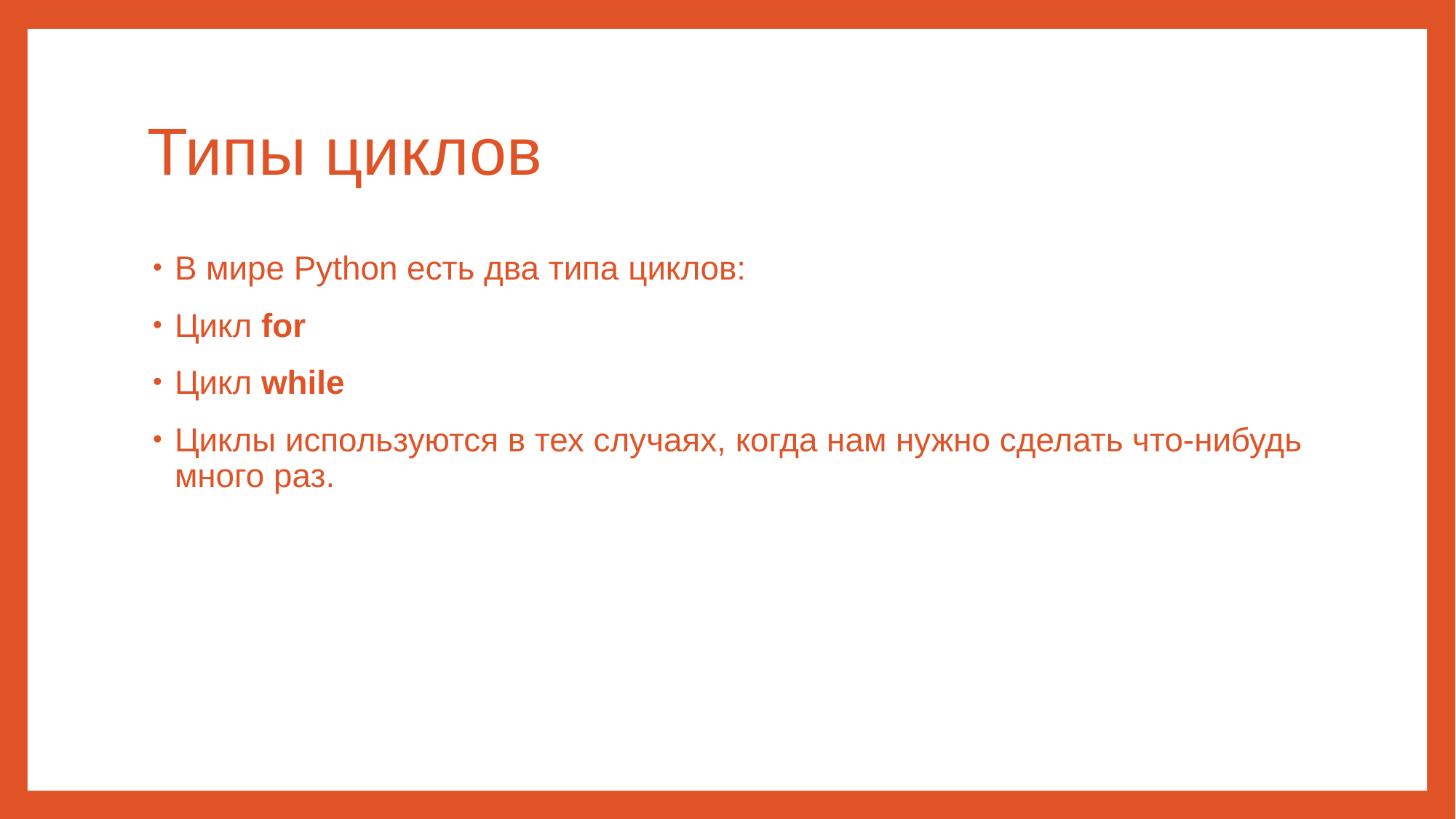

# Типы циклов
В мире Python есть два типа циклов:
Цикл for
Цикл while
Циклы используются в тех случаях, когда нам нужно сделать что-нибудь много раз.